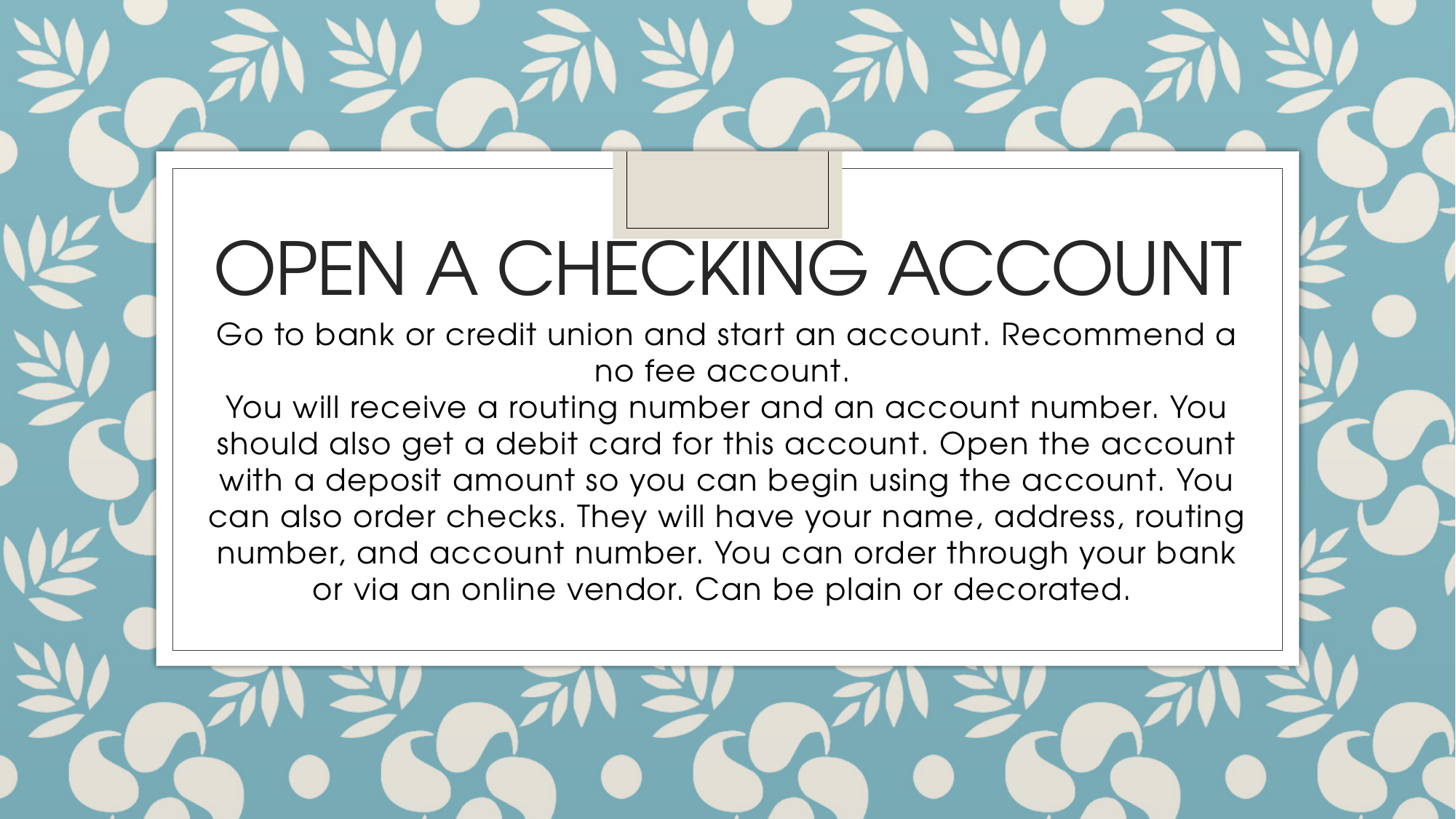

# Open a Checking Account
Go to bank or credit union and start an account. Recommend a no fee account.
You will receive a routing number and an account number. You should also get a debit card for this account. Open the account with a deposit amount so you can begin using the account. You can also order checks. They will have your name, address, routing number, and account number. You can order through your bank or via an online vendor. Can be plain or decorated.